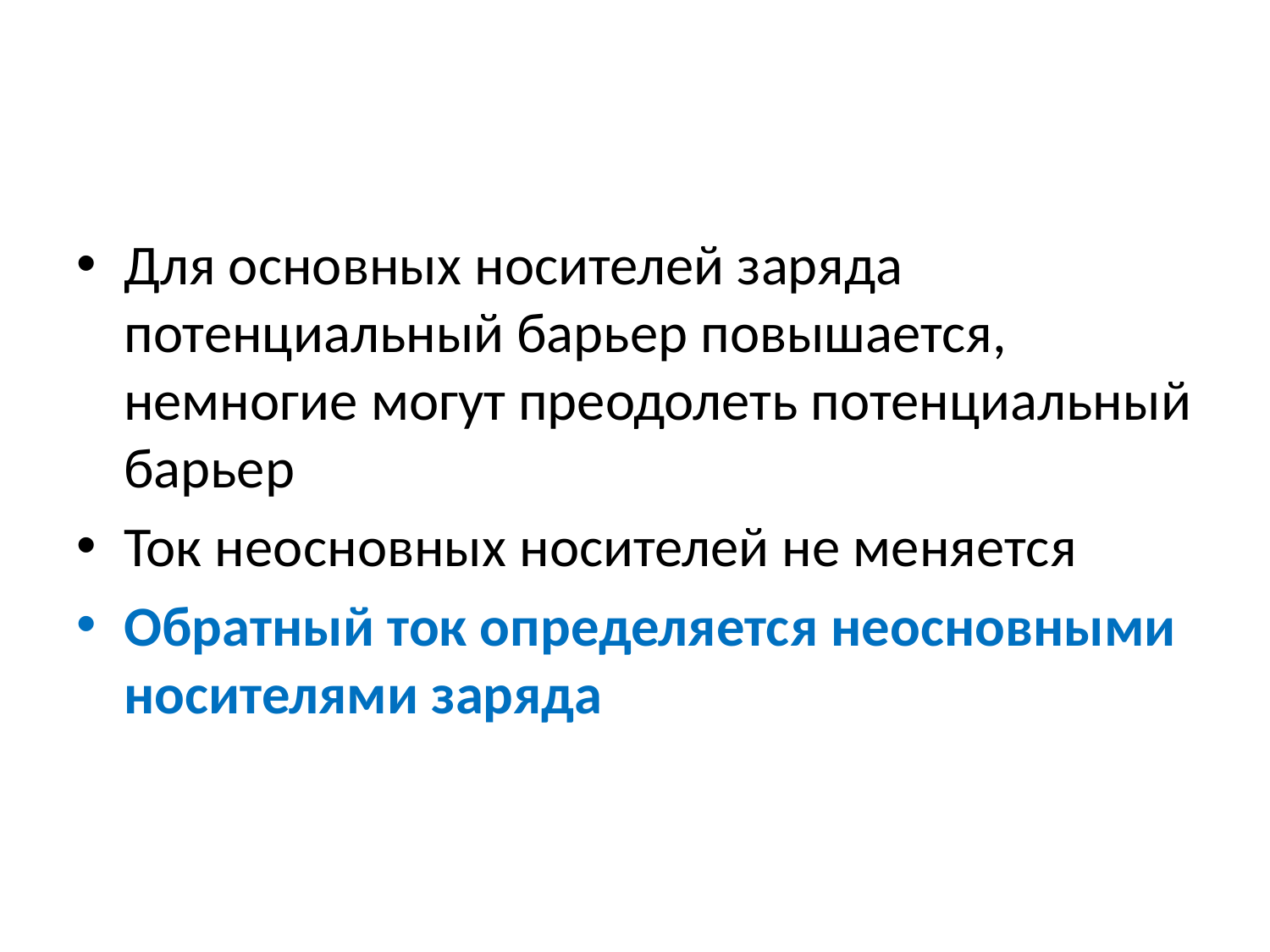

#
Для основных носителей заряда потенциальный барьер повышается, немногие могут преодолеть потенциальный барьер
Ток неосновных носителей не меняется
Обратный ток определяется неосновными носителями заряда